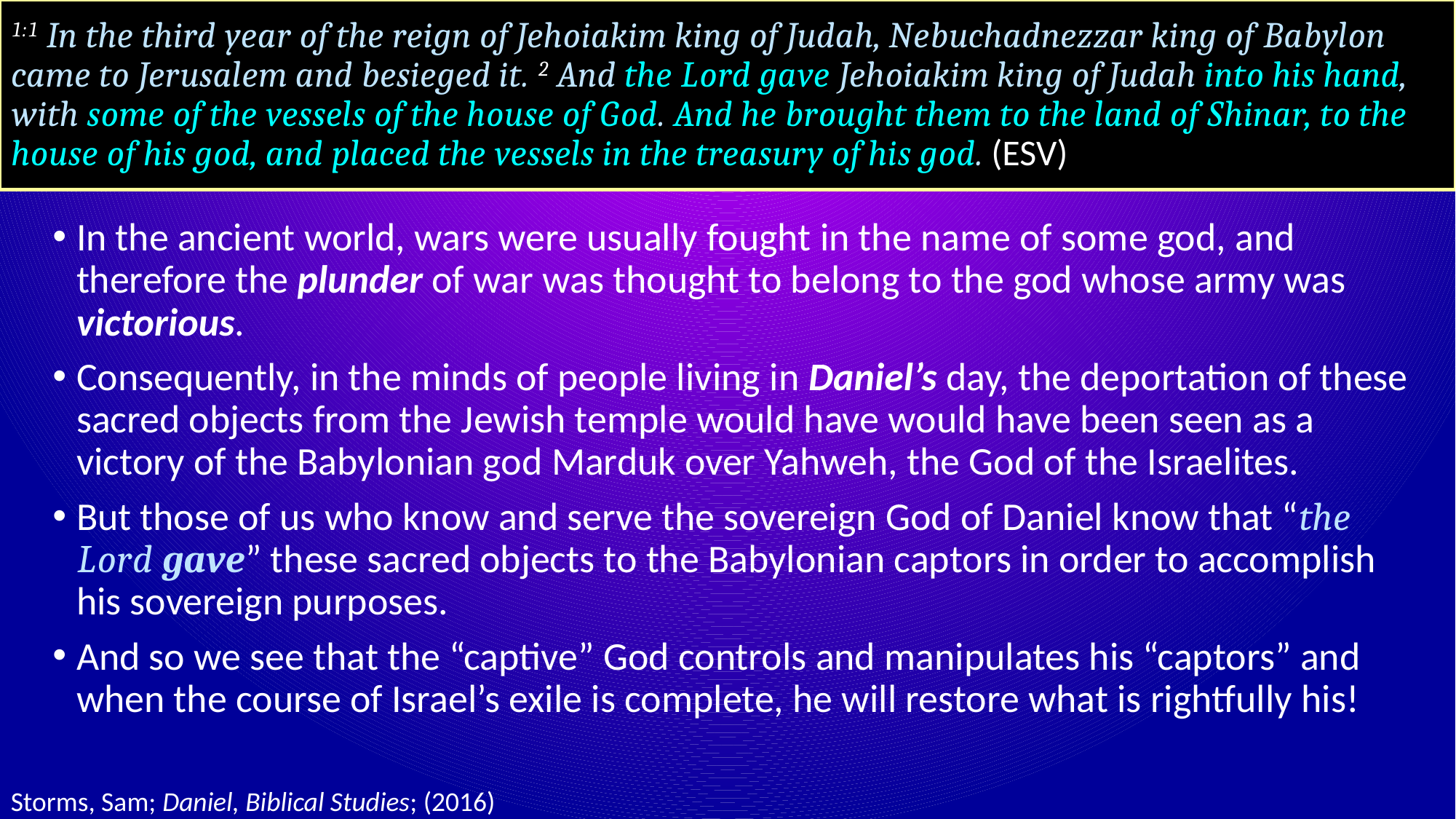

# 1:1 In the third year of the reign of Jehoiakim king of Judah, Nebuchadnezzar king of Babylon came to Jerusalem and besieged it. 2 And the Lord gave Jehoiakim king of Judah into his hand, with some of the vessels of the house of God. And he brought them to the land of Shinar, to the house of his god, and placed the vessels in the treasury of his god. (ESV)
In the ancient world, wars were usually fought in the name of some god, and therefore the plunder of war was thought to belong to the god whose army was victorious.
Consequently, in the minds of people living in Daniel’s day, the deportation of these sacred objects from the Jewish temple would have would have been seen as a victory of the Babylonian god Marduk over Yahweh, the God of the Israelites.
But those of us who know and serve the sovereign God of Daniel know that “the Lord gave” these sacred objects to the Babylonian captors in order to accomplish his sovereign purposes.
And so we see that the “captive” God controls and manipulates his “captors” and when the course of Israel’s exile is complete, he will restore what is rightfully his!
Storms, Sam; Daniel, Biblical Studies; (2016)